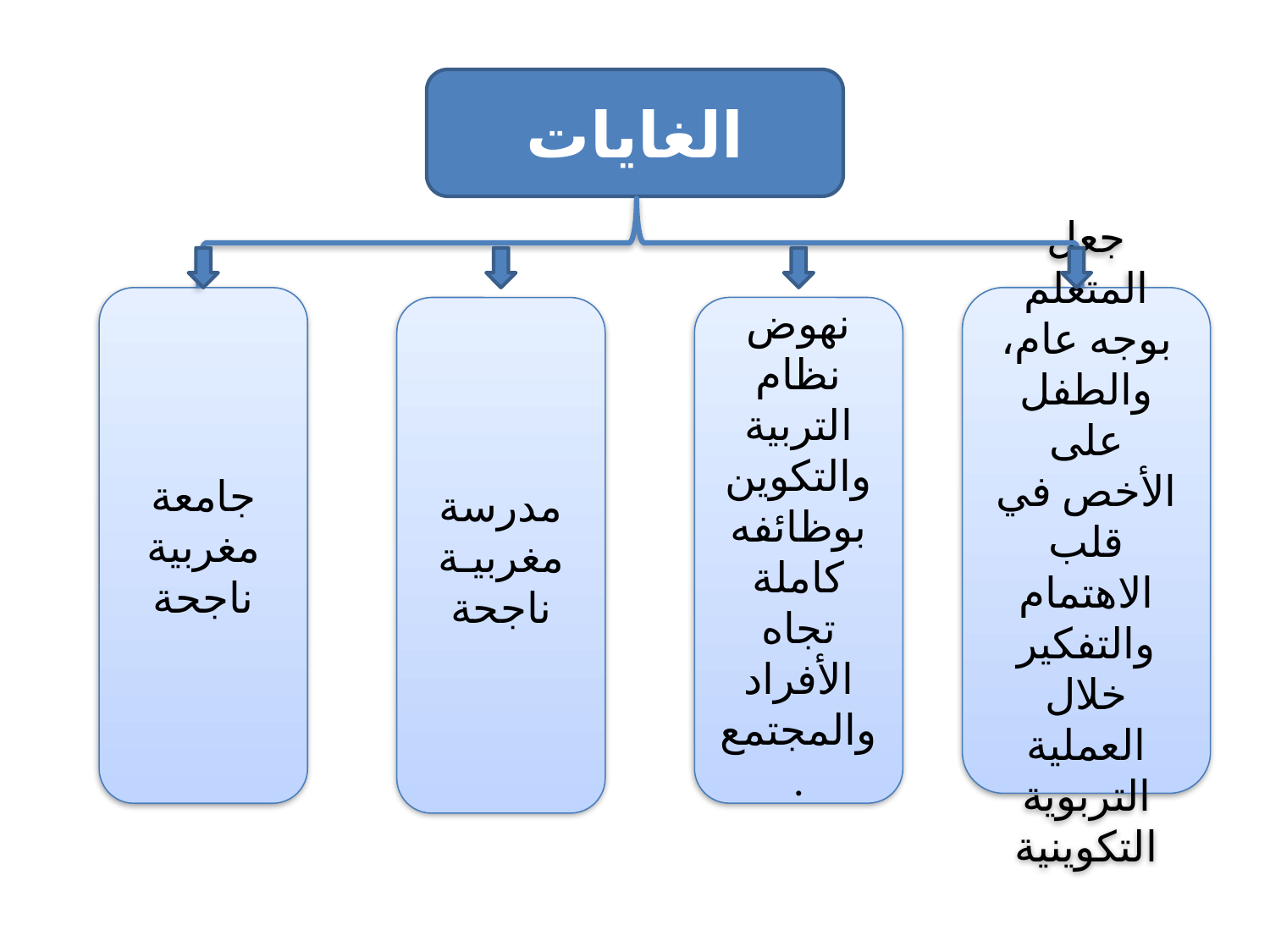

الغايات

جامعة مغربية ناجحة
جعل المتعلم بوجه عام، والطفل على الأخص في قلب الاهتمام والتفكير خلال العملية التربوية التكوينية
مدرسة مغربيـة ناجحة
نهوض نظام التربية والتكوين بوظائفه كاملة تجاه الأفراد والمجتمع.